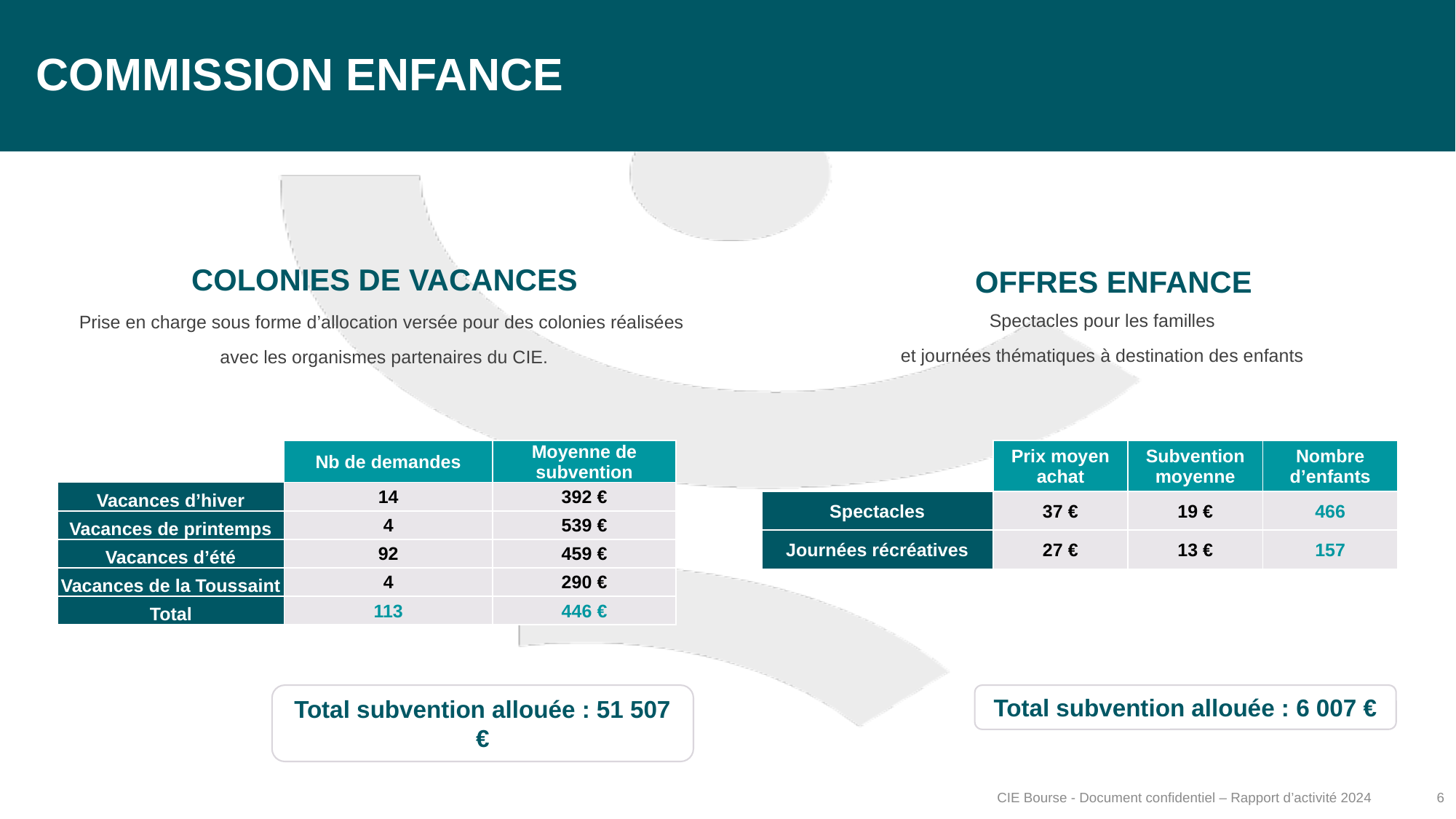

COMMISSION ENFANCE
OFFRES ENFANCE
COLONIES DE VACANCES
Prise en charge sous forme d’allocation versée pour des colonies réalisées
avec les organismes partenaires du CIE.
Spectacles pour les familles
et journées thématiques à destination des enfants
|  | Nb de demandes | Moyenne de subvention |
| --- | --- | --- |
| Vacances d’hiver | 14 | 392 € |
| Vacances de printemps | 4 | 539 € |
| Vacances d’été | 92 | 459 € |
| Vacances de la Toussaint | 4 | 290 € |
| Total | 113 | 446 € |
|  | Prix moyen achat | Subvention moyenne | Nombre d’enfants |
| --- | --- | --- | --- |
| Spectacles | 37 € | 19 € | 466 |
| Journées récréatives | 27 € | 13 € | 157 |
Total subvention allouée : 51 507 €
Total subvention allouée : 6 007 €
CIE Bourse - Document confidentiel – Rapport d’activité 2024
6